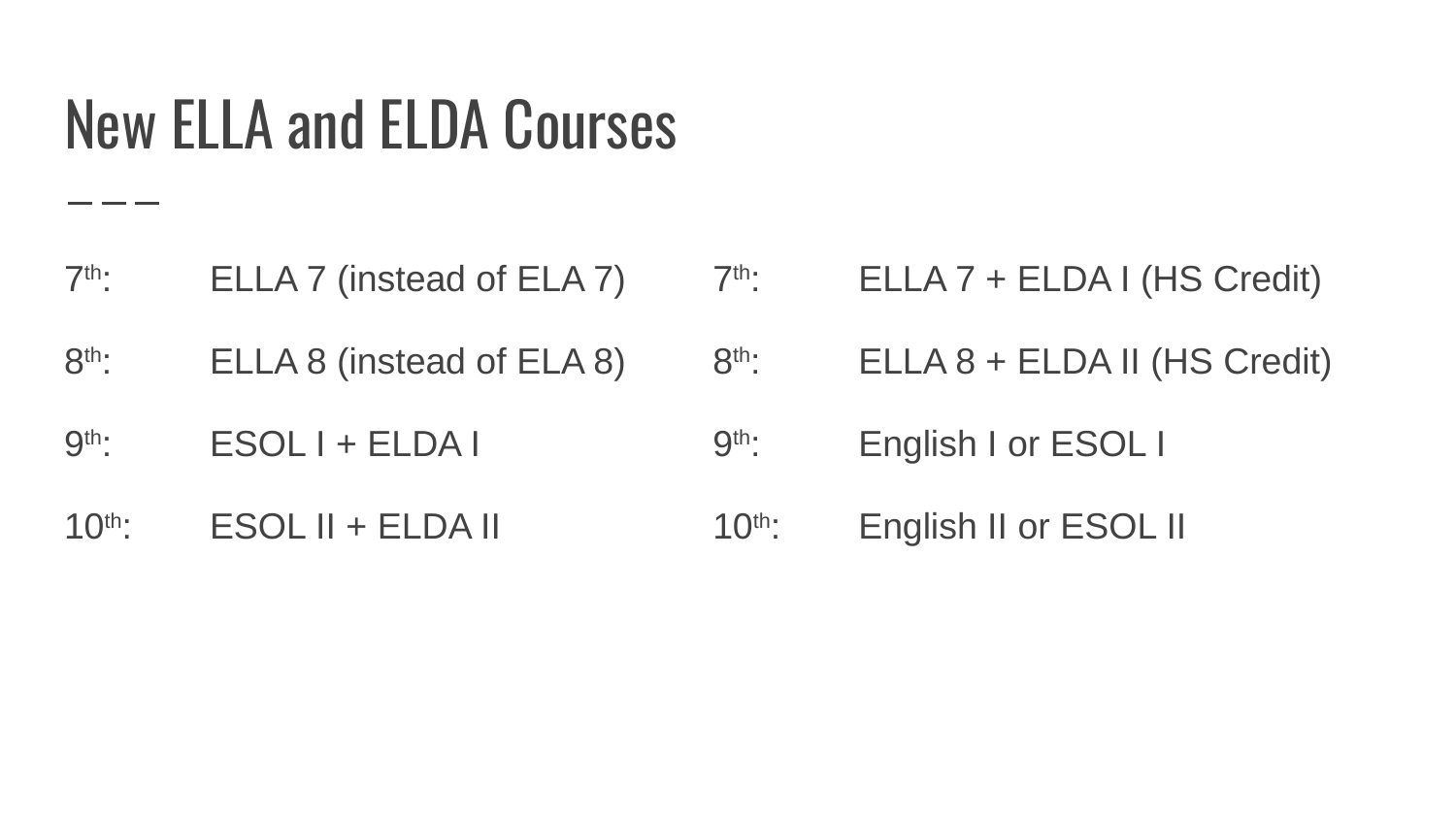

# New ELLA and ELDA Courses
7th:	ELLA 7 (instead of ELA 7)
8th:	ELLA 8 (instead of ELA 8)
9th:	ESOL I + ELDA I
10th:	ESOL II + ELDA II
7th:	ELLA 7 + ELDA I (HS Credit)
8th:	ELLA 8 + ELDA II (HS Credit)
9th:	English I or ESOL I
10th:	English II or ESOL II